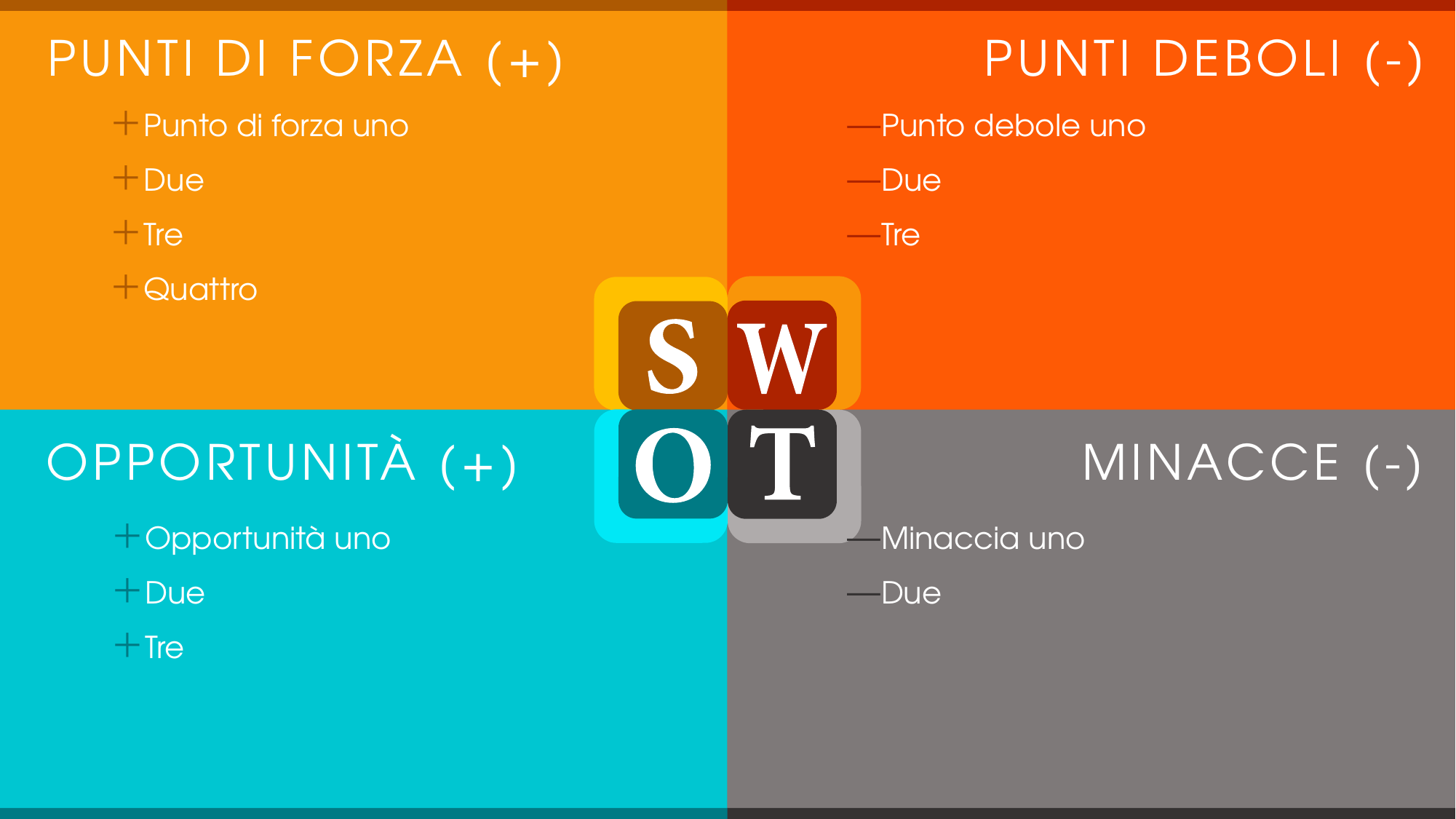

PUNTI DI FORZA (+)
PUNTI DEBOLI (-)
Punto di forza uno
Due
Tre
Quattro
Punto debole uno
Due
Tre

OPPORTUNITÀ (+)
MINACCE (-)

Opportunità uno
Due
Tre
Minaccia uno
Due